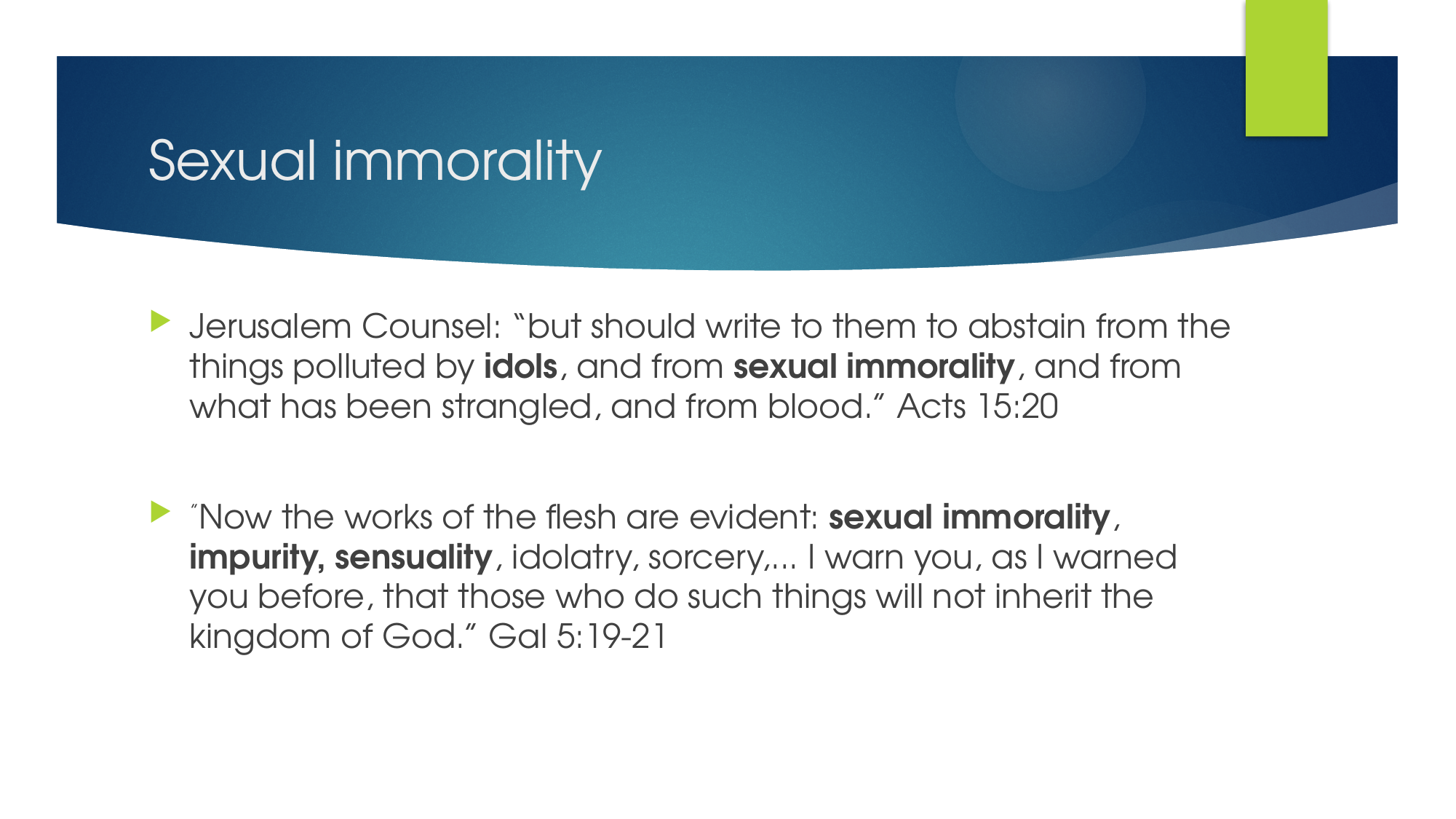

# Sexual immorality
Jerusalem Counsel: “but should write to them to abstain from the things polluted by idols, and from sexual immorality, and from what has been strangled, and from blood.” Acts 15:20

”Now the works of the flesh are evident: sexual immorality, impurity, sensuality, idolatry, sorcery,... I warn you, as I warned you before, that those who do such things will not inherit the kingdom of God.” Gal 5:19-21